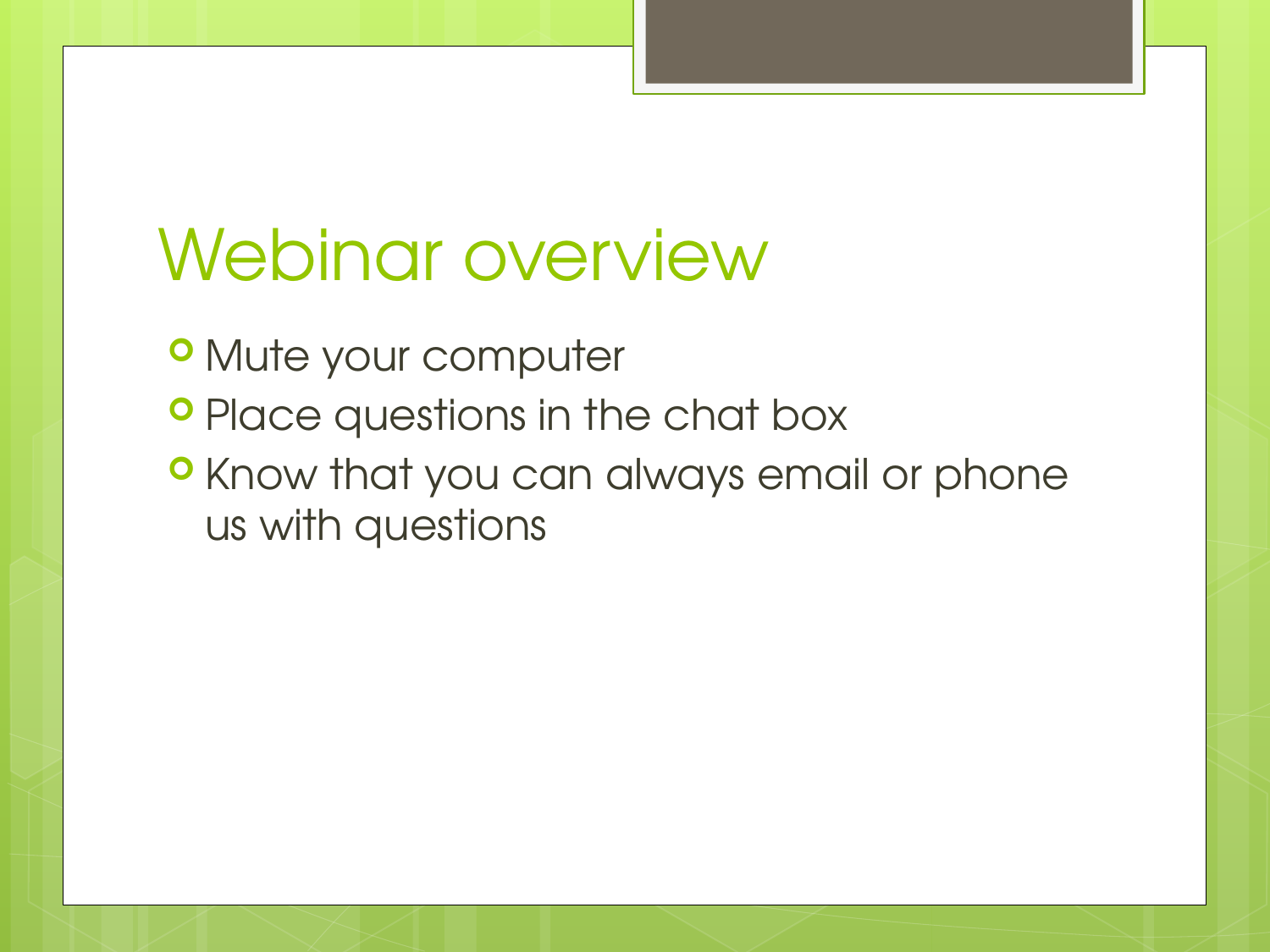

# Webinar overview
Mute your computer
Place questions in the chat box
Know that you can always email or phone us with questions